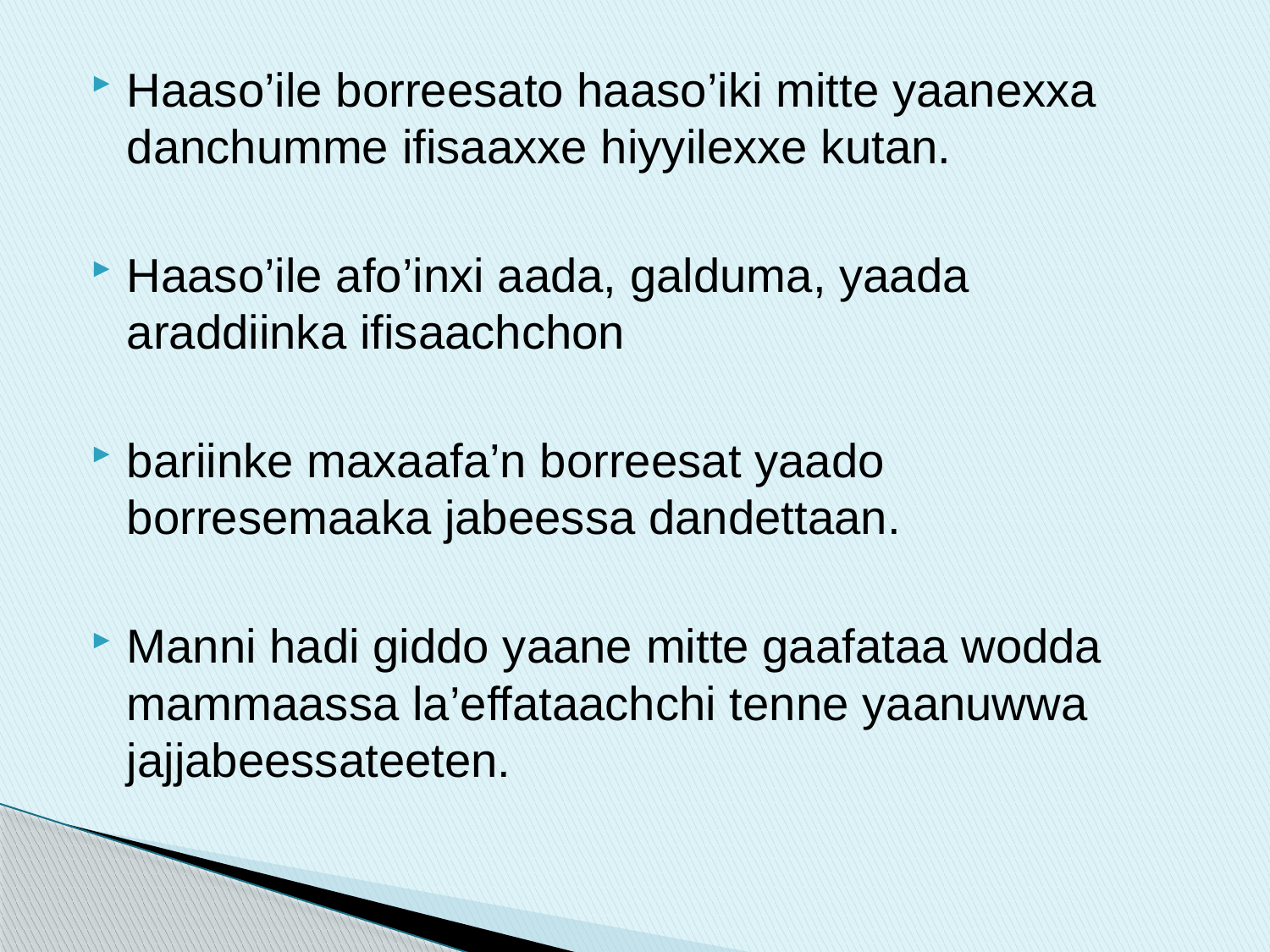

Haaso’ile borreesato haaso’iki mitte yaanexxa danchumme ifisaaxxe hiyyilexxe kutan.

Haaso’ile afo’inxi aada, galduma, yaada araddiinka ifisaachchon

bariinke maxaafa’n borreesat yaado borresemaaka jabeessa dandettaan.

Manni hadi giddo yaane mitte gaafataa wodda mammaassa la’effataachchi tenne yaanuwwa jajjabeessateeten.